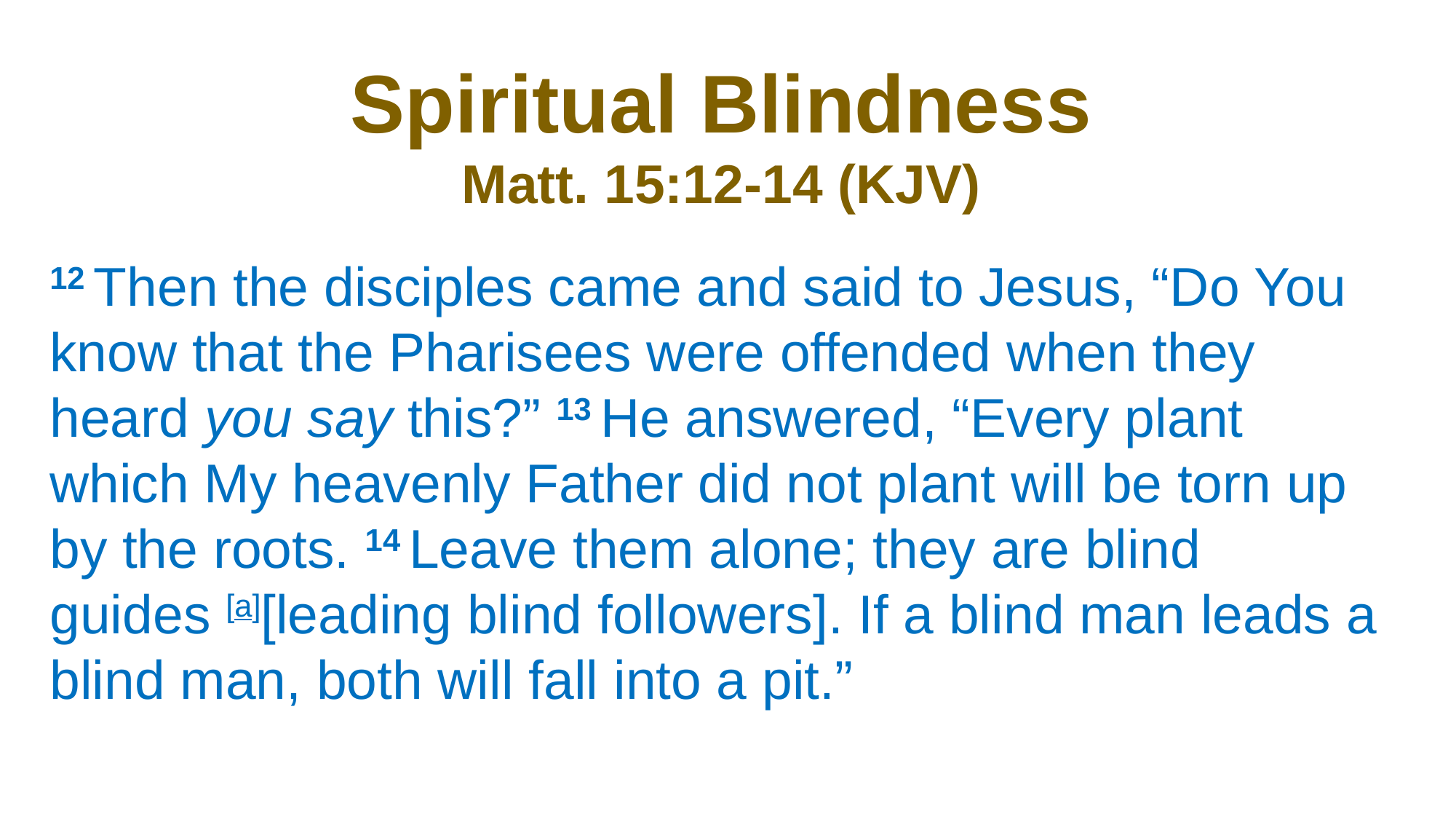

Spiritual Blindness
Matt. 15:12-14 (KJV)

12 Then the disciples came and said to Jesus, “Do You know that the Pharisees were offended when they heard you say this?” 13 He answered, “Every plant which My heavenly Father did not plant will be torn up by the roots. 14 Leave them alone; they are blind guides [a][leading blind followers]. If a blind man leads a blind man, both will fall into a pit.”